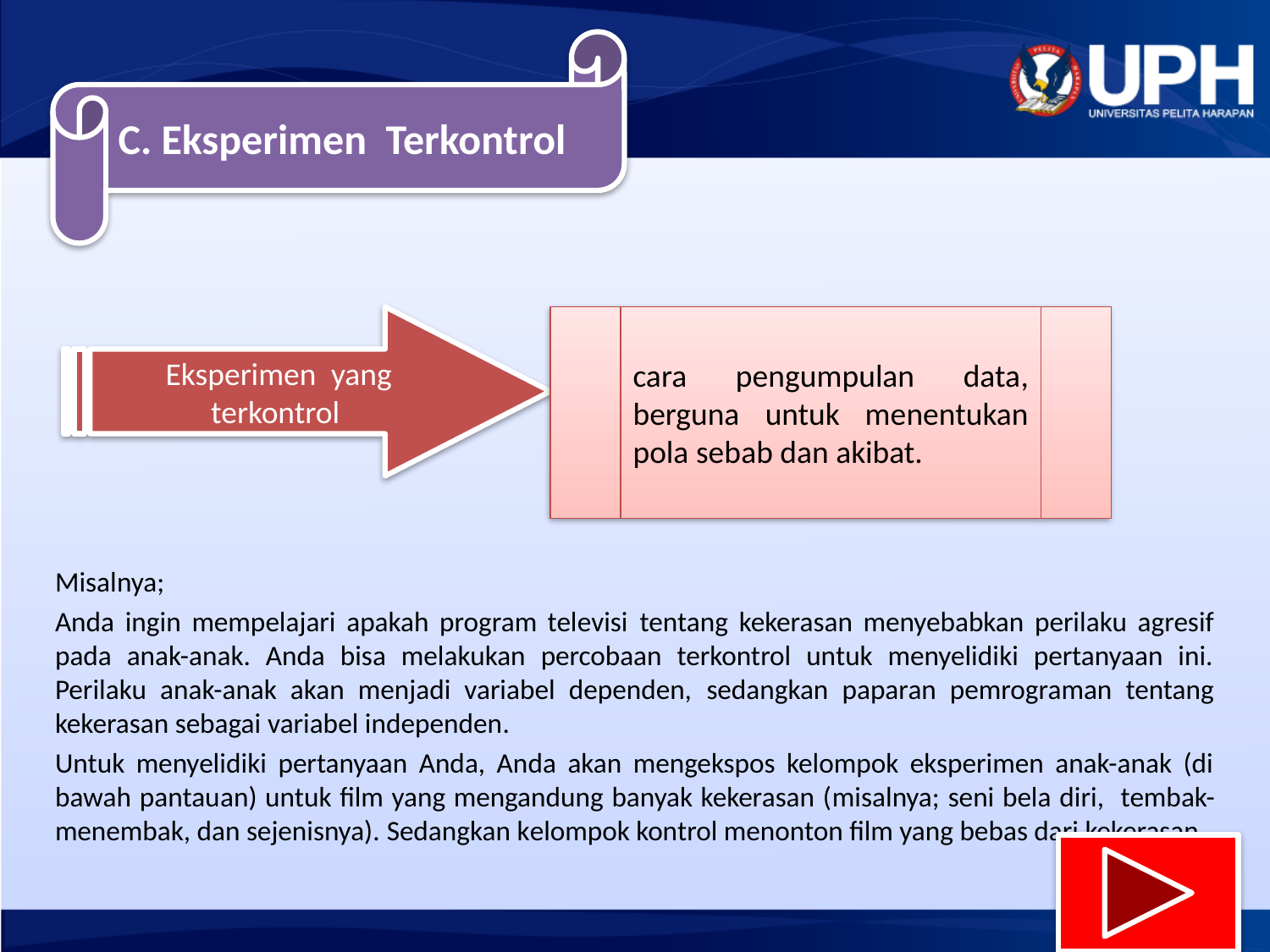

C. Eksperimen  Terkontrol
Eksperimen  yang terkontrol
cara pengumpulan data, berguna untuk menentukan pola sebab dan akibat.

Misalnya;
Anda ingin mempelajari apakah program televisi tentang kekerasan menyebabkan perilaku agresif pada anak-anak. Anda bisa melakukan percobaan terkontrol untuk menyelidiki pertanyaan ini. Perilaku anak-anak akan menjadi variabel dependen, sedangkan paparan pemrograman tentang kekerasan sebagai variabel independen.
Untuk menyelidiki pertanyaan Anda, Anda akan mengekspos kelompok eksperimen anak-anak (di bawah pantauan) untuk film yang mengandung banyak kekerasan (misalnya; seni bela diri,  tembak-menembak, dan sejenisnya). Sedangkan kelompok kontrol menonton film yang bebas dari kekerasan.